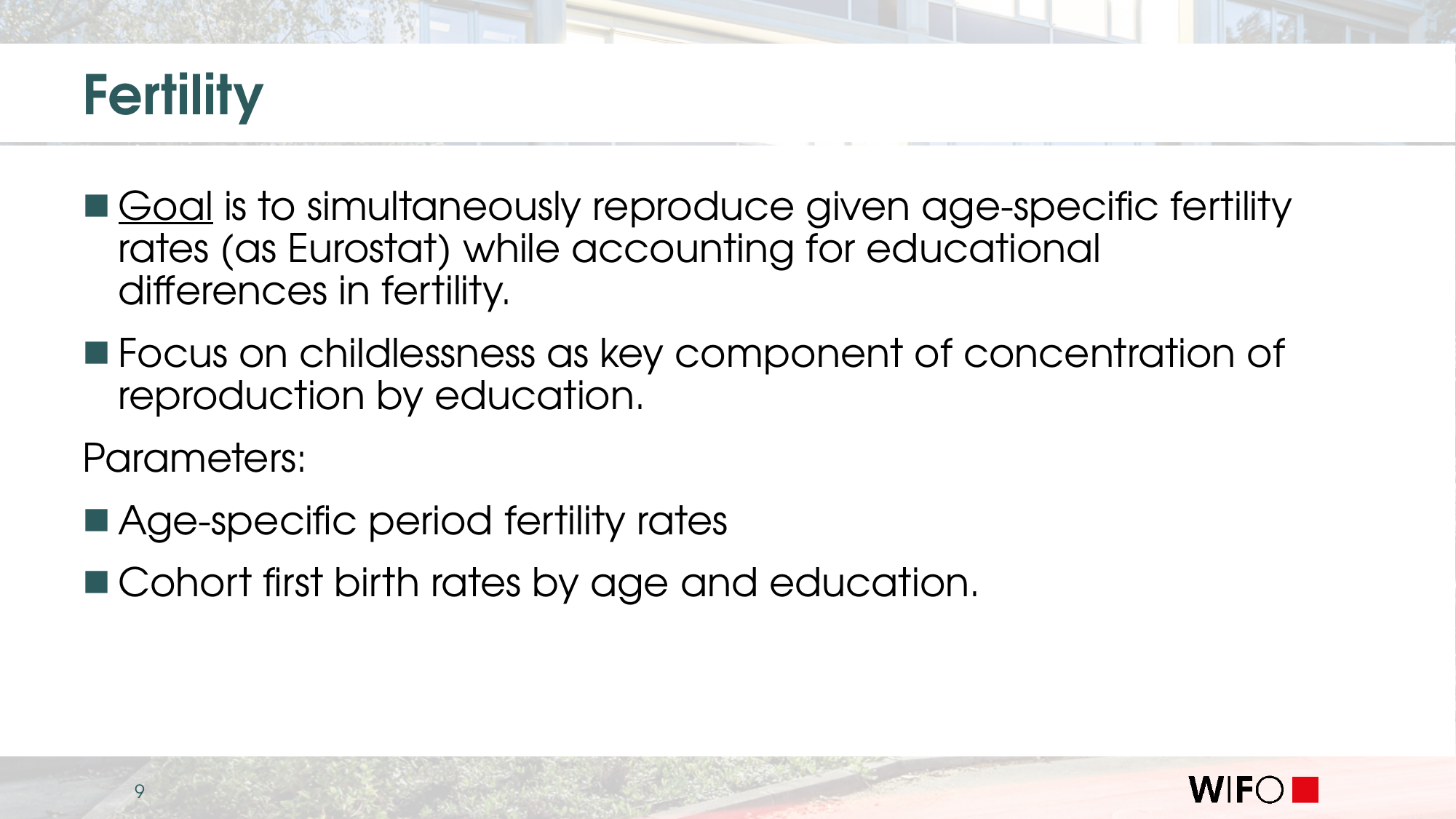

# Fertility
Goal is to simultaneously reproduce given age-specific fertility rates (as Eurostat) while accounting for educational differences in fertility.
﻿﻿Focus on childlessness as key component of concentration of reproduction by education.
Parameters:
﻿﻿Age-specific period fertility rates
﻿﻿Cohort first birth rates by age and education.

9